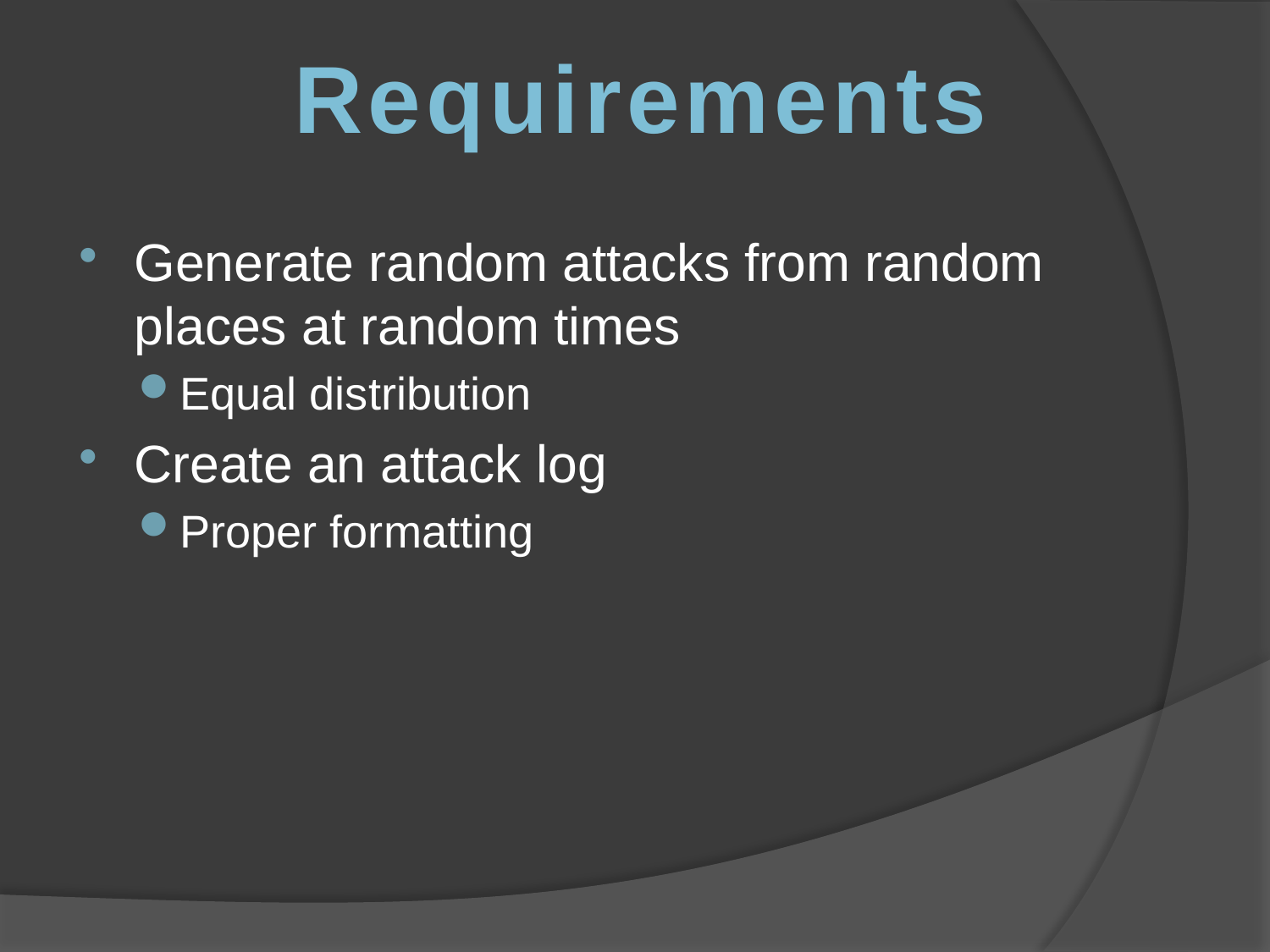

Requirements
Generate random attacks from random places at random times
Equal distribution
Create an attack log
Proper formatting